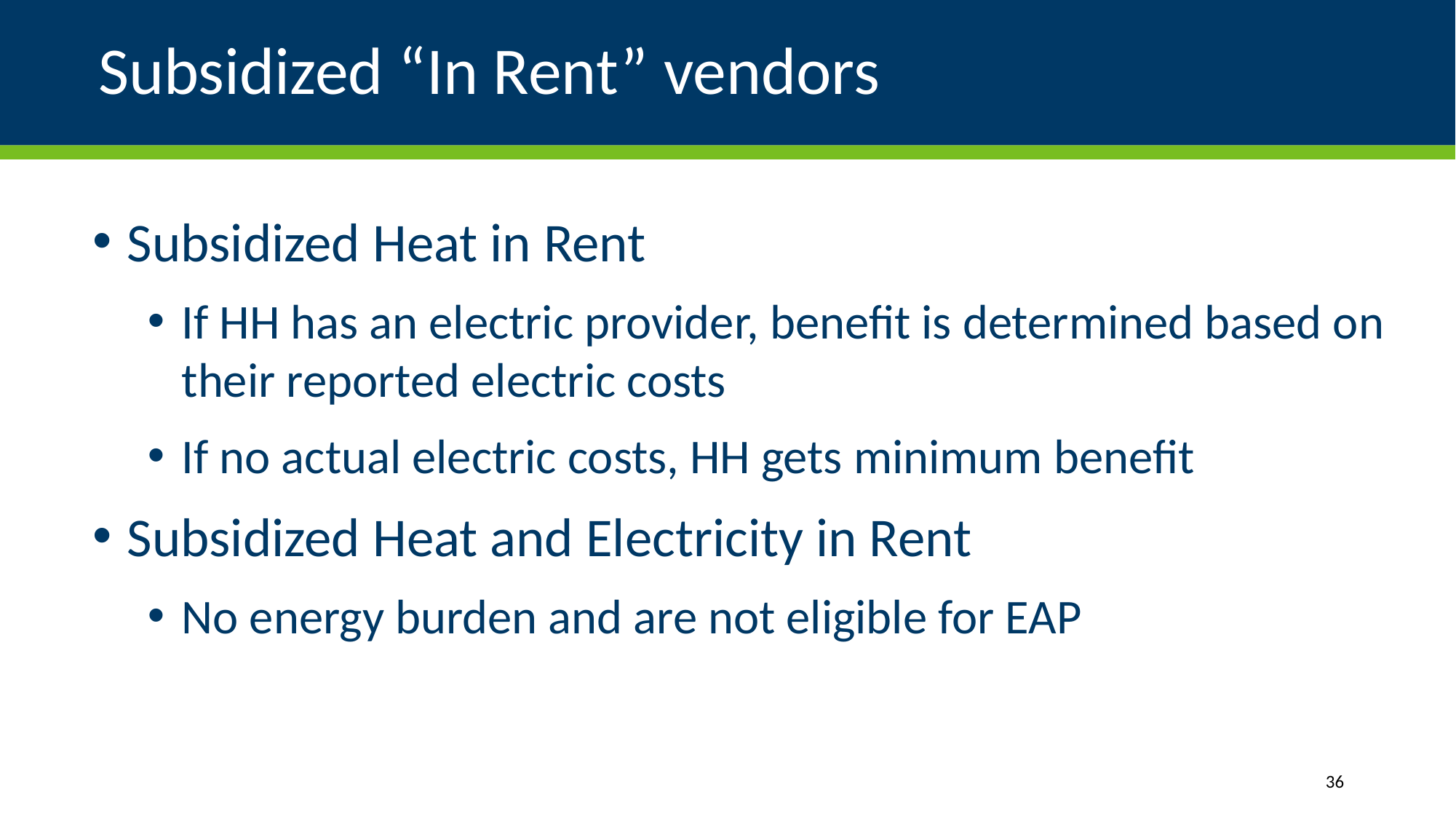

# Subsidized “In Rent” vendors
Subsidized Heat in Rent
If HH has an electric provider, benefit is determined based on their reported electric costs
If no actual electric costs, HH gets minimum benefit
Subsidized Heat and Electricity in Rent
No energy burden and are not eligible for EAP

36